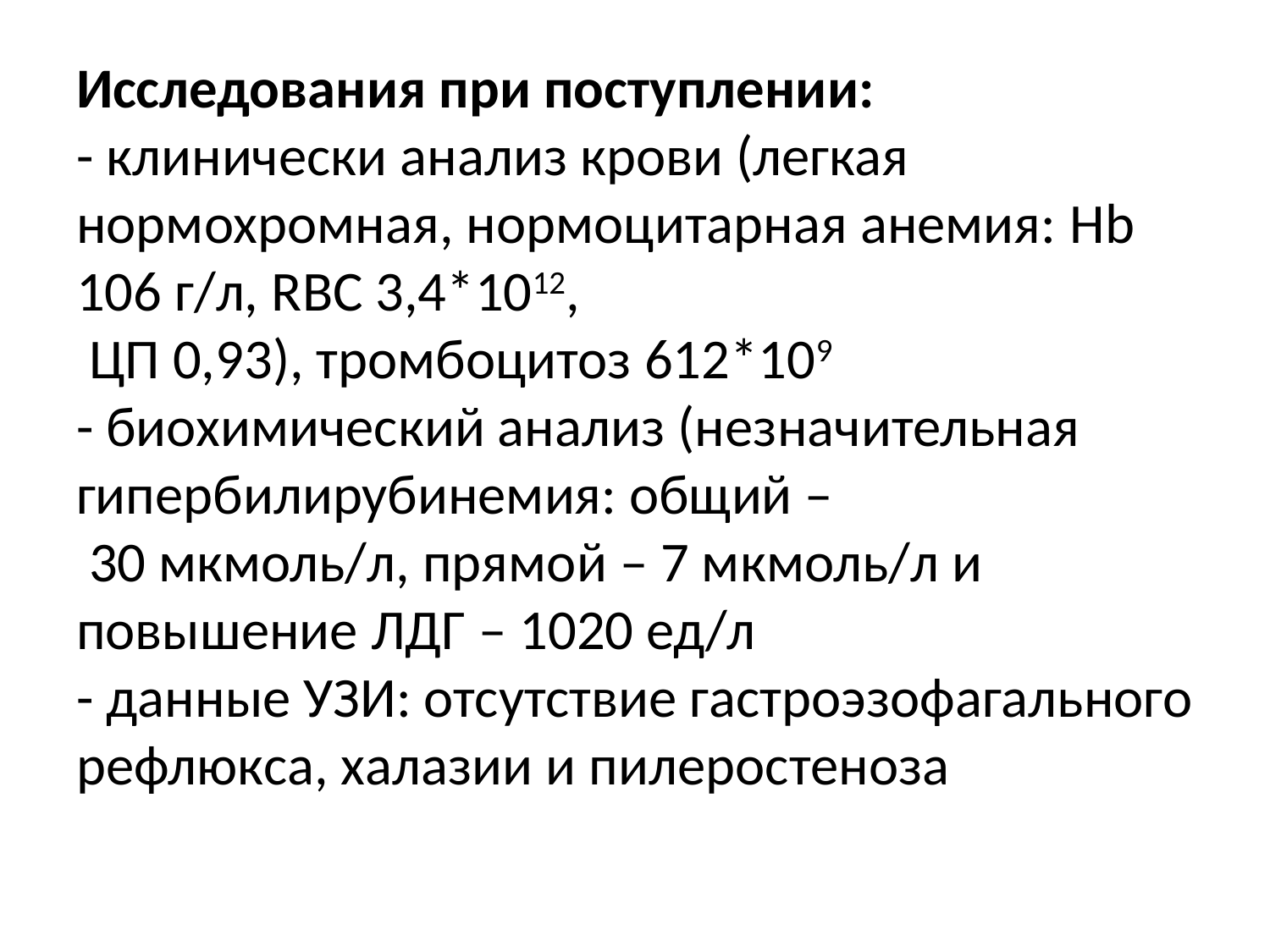

# Исследования при поступлении: - клинически анализ крови (легкая нормохромная, нормоцитарная анемия: Hb 106 г/л, RBC 3,4*1012, ЦП 0,93), тромбоцитоз 612*109 - биохимический анализ (незначительная гипербилирубинемия: общий – 30 мкмоль/л, прямой – 7 мкмоль/л и повышение ЛДГ – 1020 ед/л - данные УЗИ: отсутствие гастроэзофагального рефлюкса, халазии и пилеростеноза